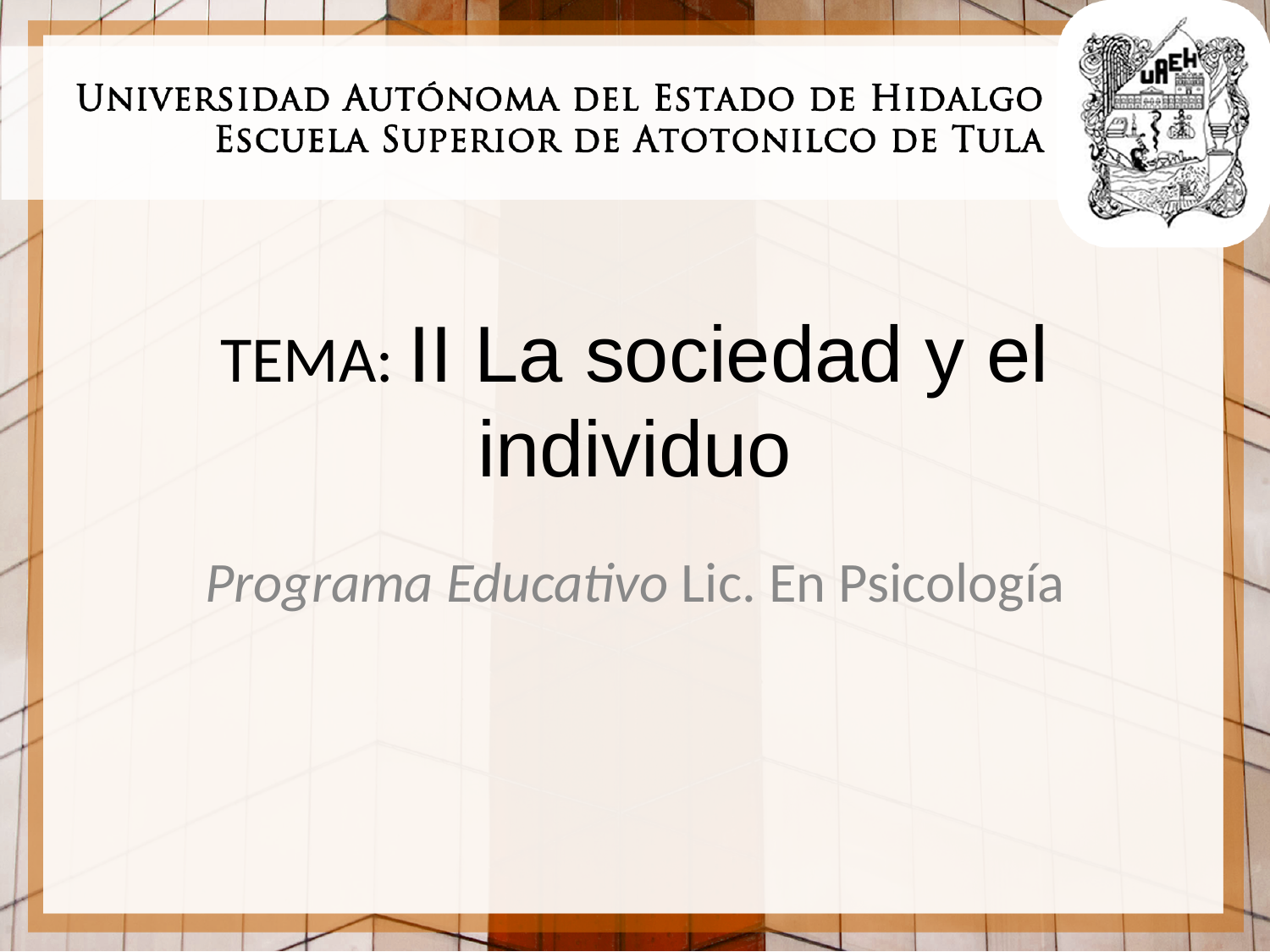

# TEMA: II La sociedad y el individuo
Programa Educativo Lic. En Psicología